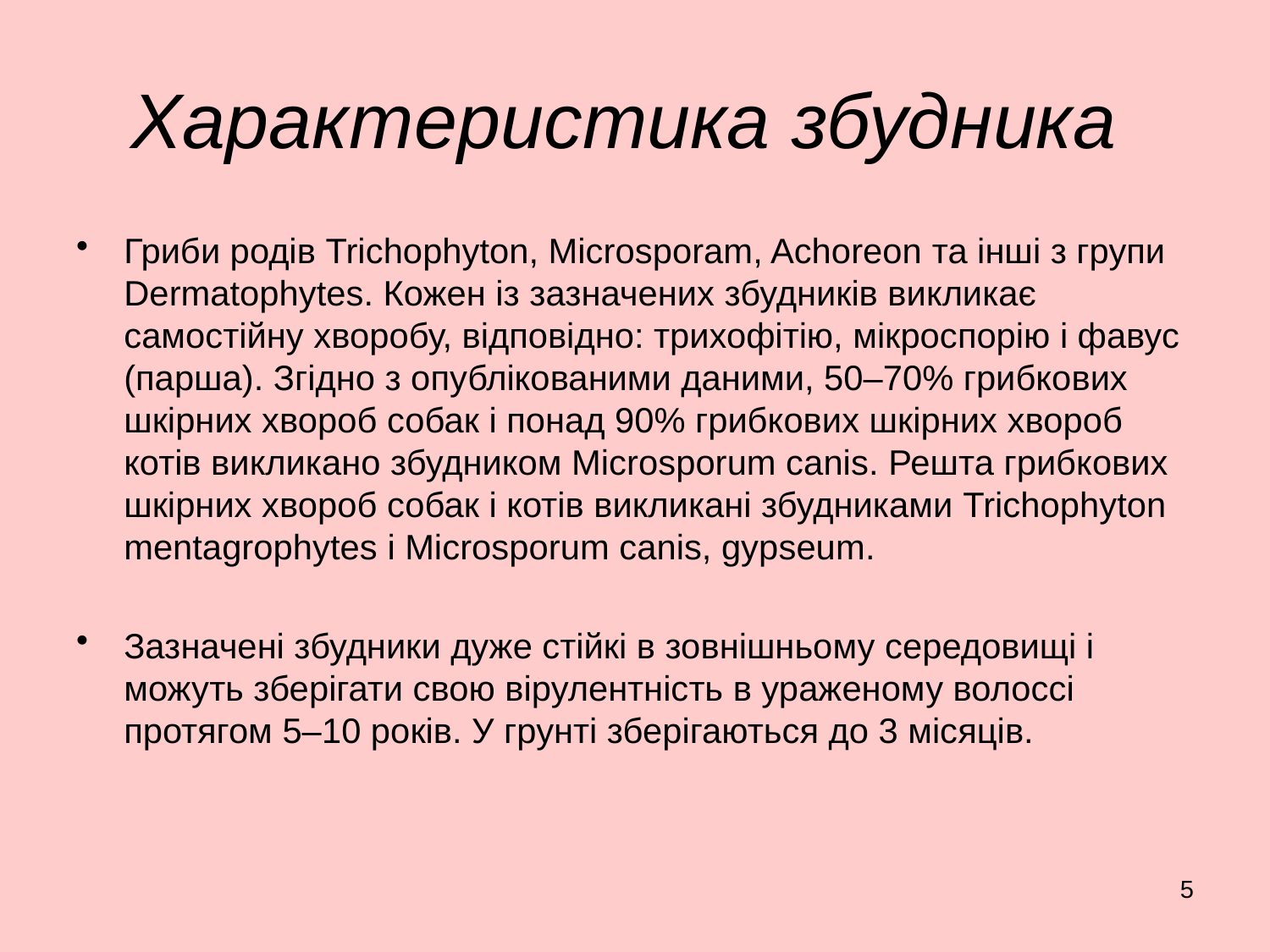

# Характеристика збудника
Гриби родів Trichophyton, Microsporam, Achoreon та інші з групи Dermatophytes. Кожен із зазначених збудників викликає самостійну хворобу, відповідно: трихофітію, мікроспорію і фавус (парша). Згідно з опублікованими даними, 50–70% грибкових шкірних хвороб собак і понад 90% грибкових шкірних хвороб котів викликано збудником Microsporum canis. Решта грибкових шкірних хвороб собак і котів викликані збудниками Trichophyton mentagrophytes і Microsporum canis, gypseum.

Зазначені збудники дуже стійкі в зовнішньому середовищі і можуть зберігати свою вірулентність в ураженому волоссі протягом 5–10 років. У грунті зберігаються до 3 місяців.

5